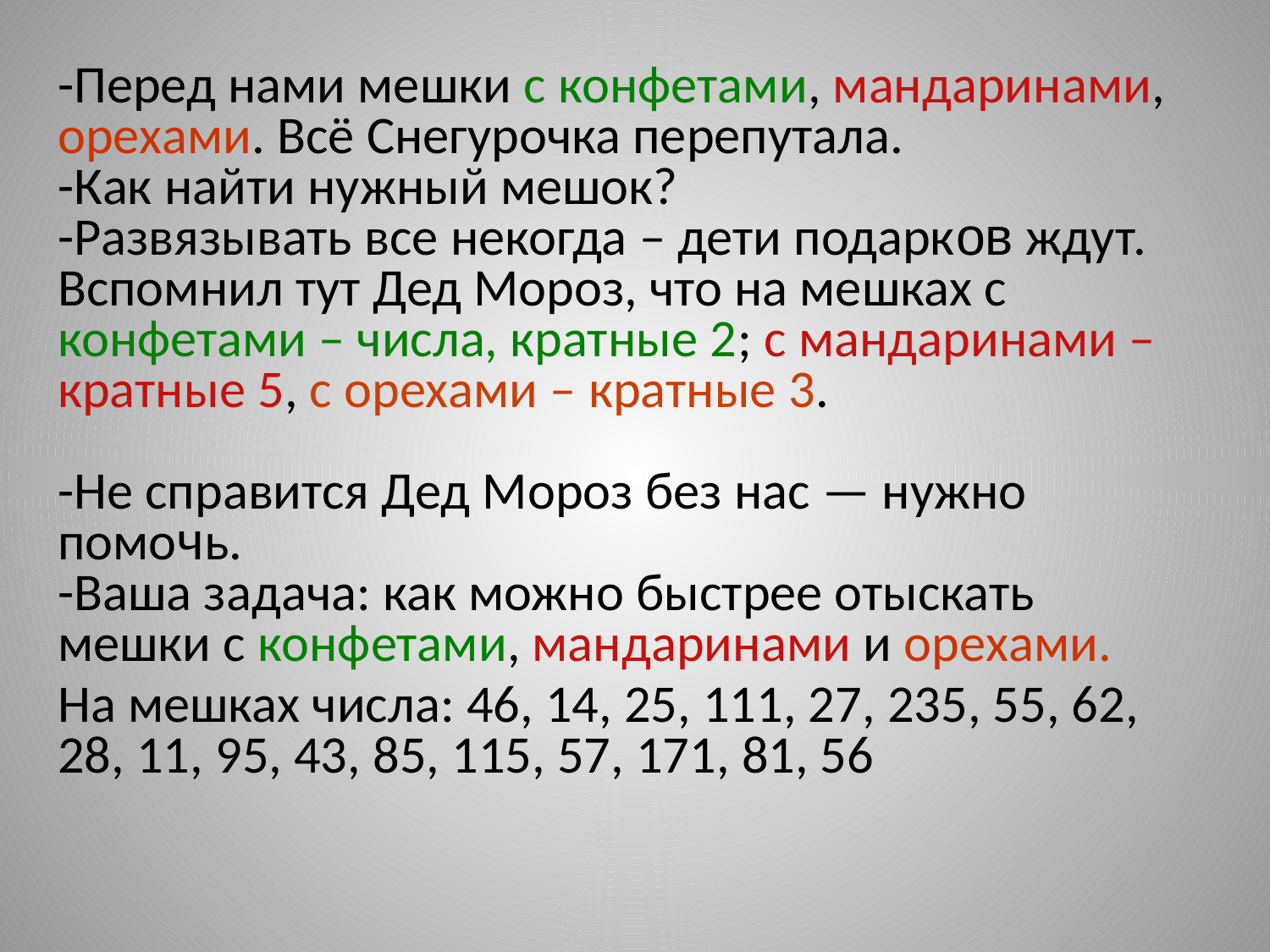

-Перед нами мешки с конфетами, мандаринами, орехами. Всё Снегурочка перепутала. 
-Как найти нужный мешок?  
-Развязывать все некогда – дети подарков ждут. Вспомнил тут Дед Мороз, что на мешках с конфетами – числа, кратные 2; с мандаринами – кратные 5, с орехами – кратные 3. 
-Не справится Дед Мороз без нас — нужно помочь. 
-Ваша задача: как можно быстрее отыскать мешки с конфетами, мандаринами и орехами.
На мешках числа: 46, 14, 25, 111, 27, 235, 55, 62, 28, 11, 95, 43, 85, 115, 57, 171, 81, 56